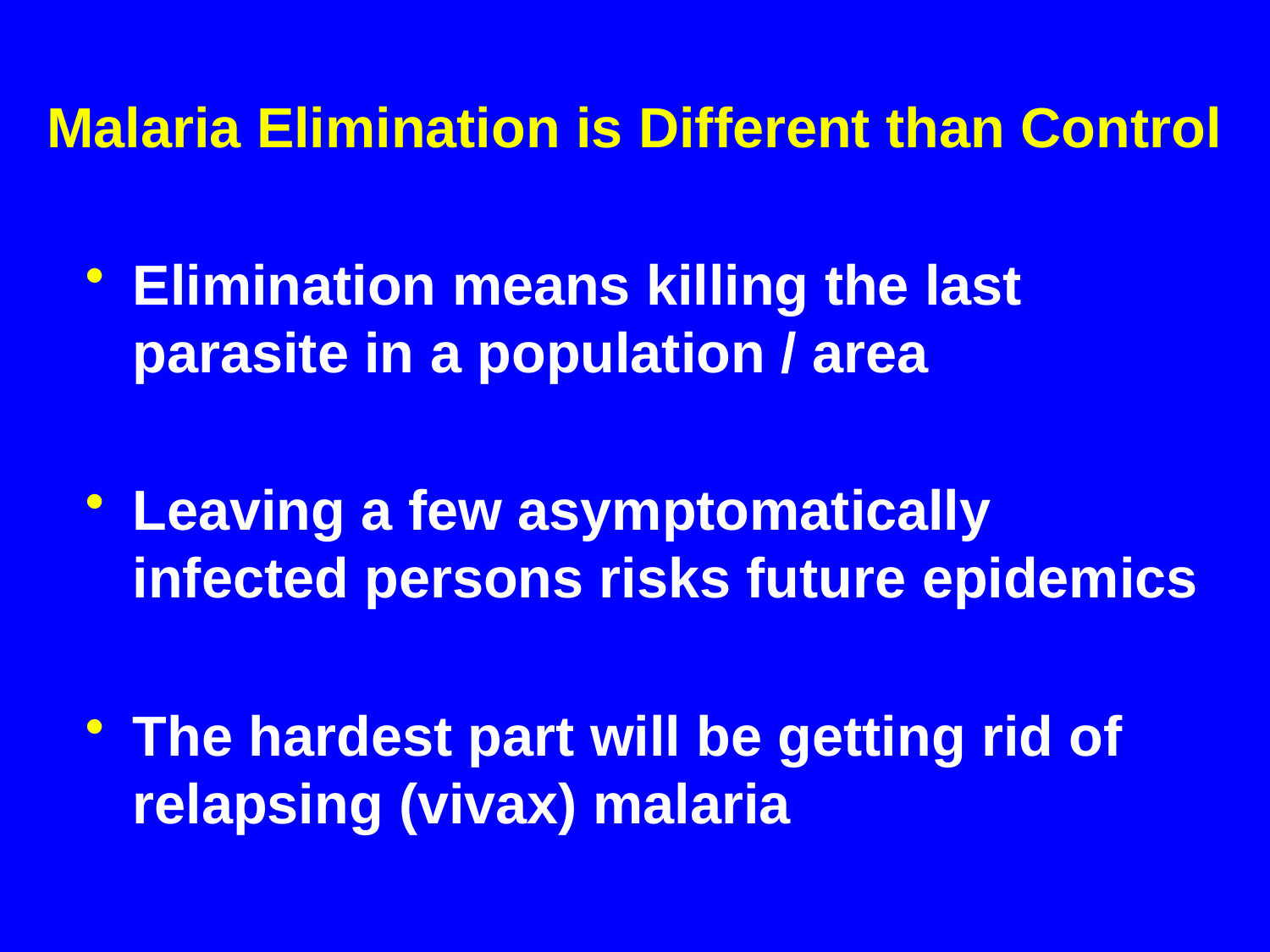

# Malaria Elimination is Different than Control
Elimination means killing the last parasite in a population / area

Leaving a few asymptomatically infected persons risks future epidemics

The hardest part will be getting rid of relapsing (vivax) malaria